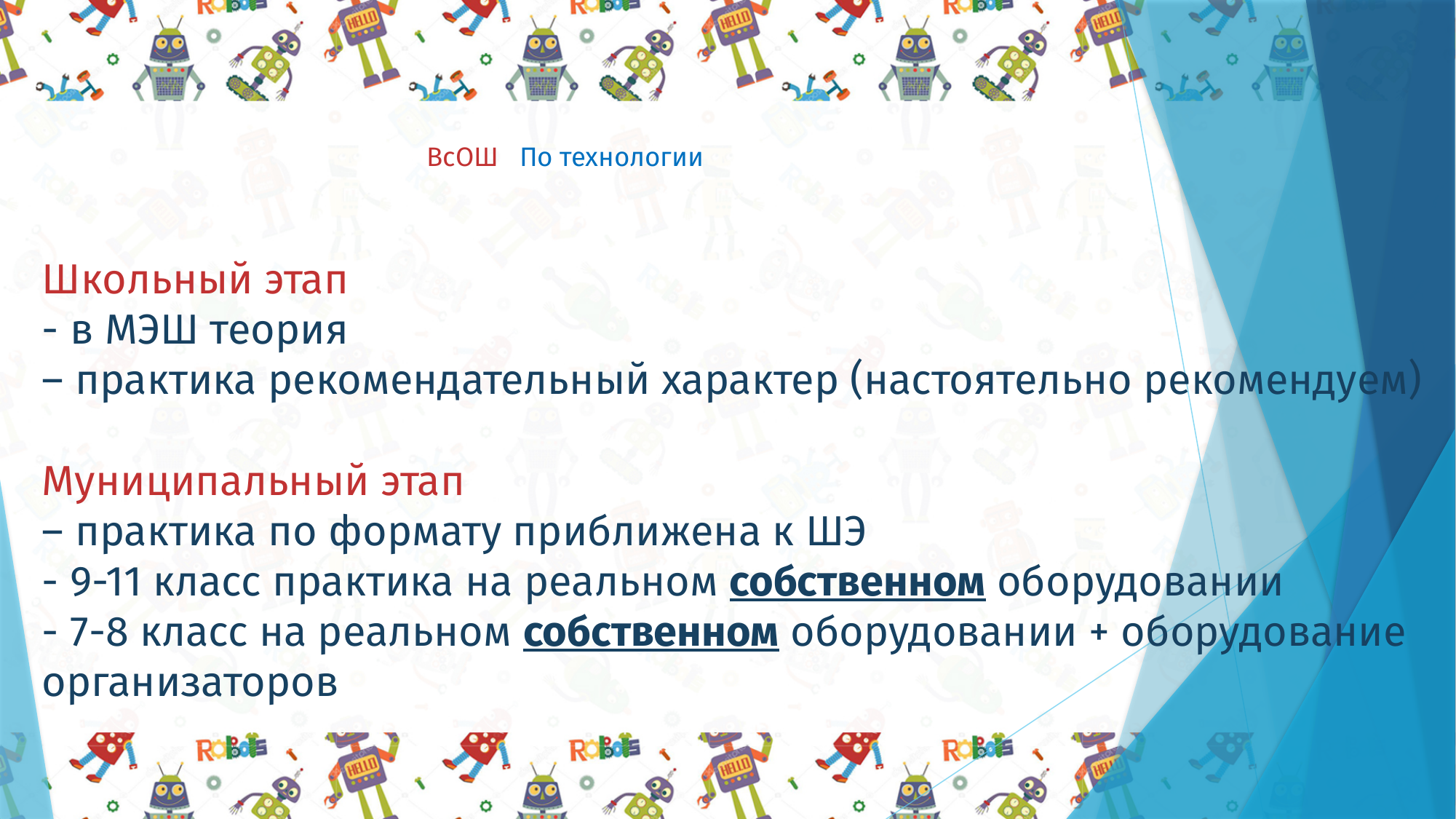

# ВсОШ   По технологии
Школьный этап
- в МЭШ теория
– практика рекомендательный характер (настоятельно рекомендуем)
Муниципальный этап
– практика по формату приближена к ШЭ
- 9-11 класс практика на реальном собственном оборудовании
- 7-8 класс на реальном собственном оборудовании + оборудование организаторов